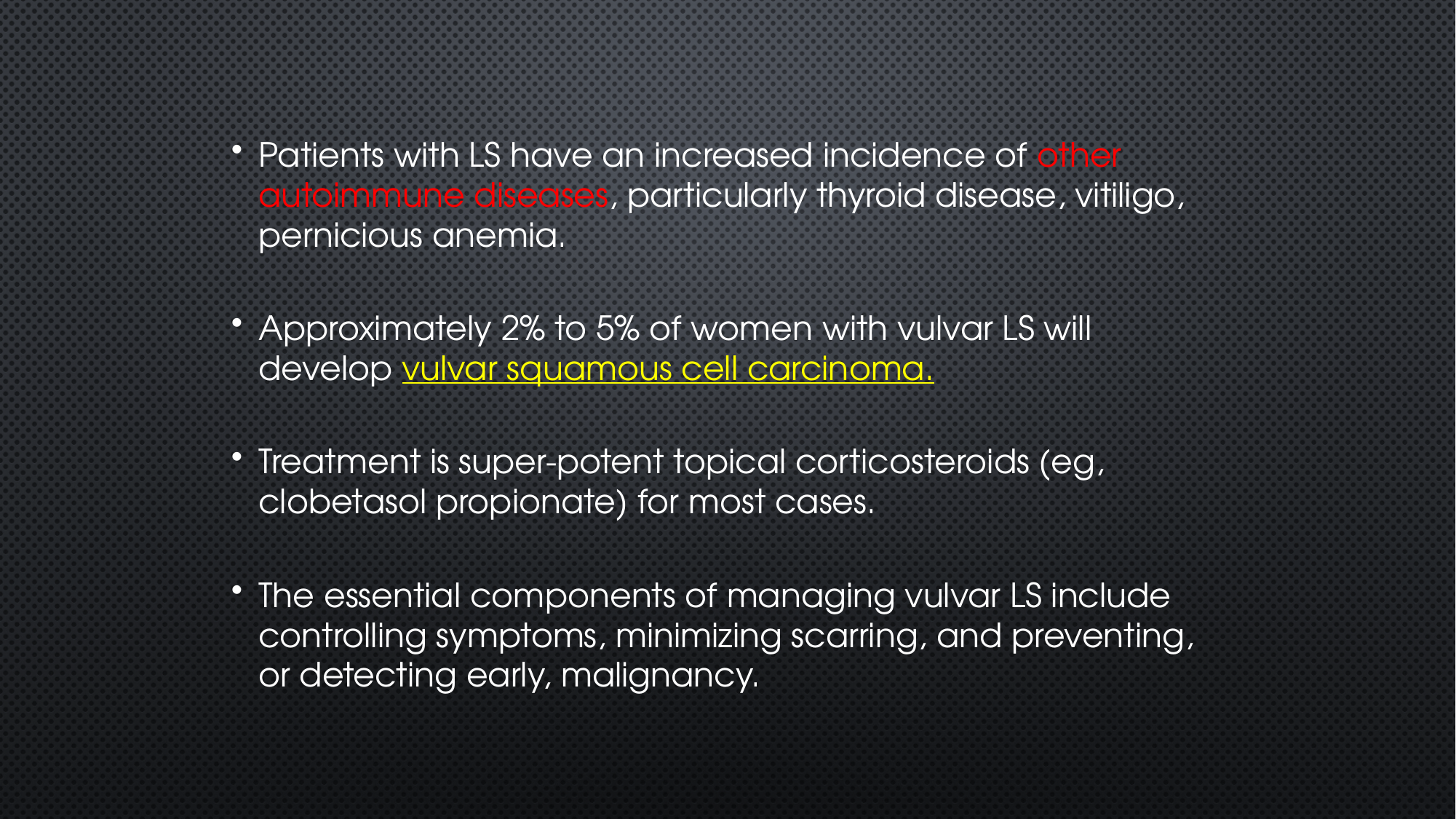

Patients with LS have an increased incidence of other autoimmune diseases, particularly thyroid disease, vitiligo, pernicious anemia.

Approximately 2% to 5% of women with vulvar LS will develop vulvar squamous cell carcinoma.

Treatment is super-potent topical corticosteroids (eg, clobetasol propionate) for most cases.

The essential components of managing vulvar LS include controlling symptoms, minimizing scarring, and preventing, or detecting early, malignancy.